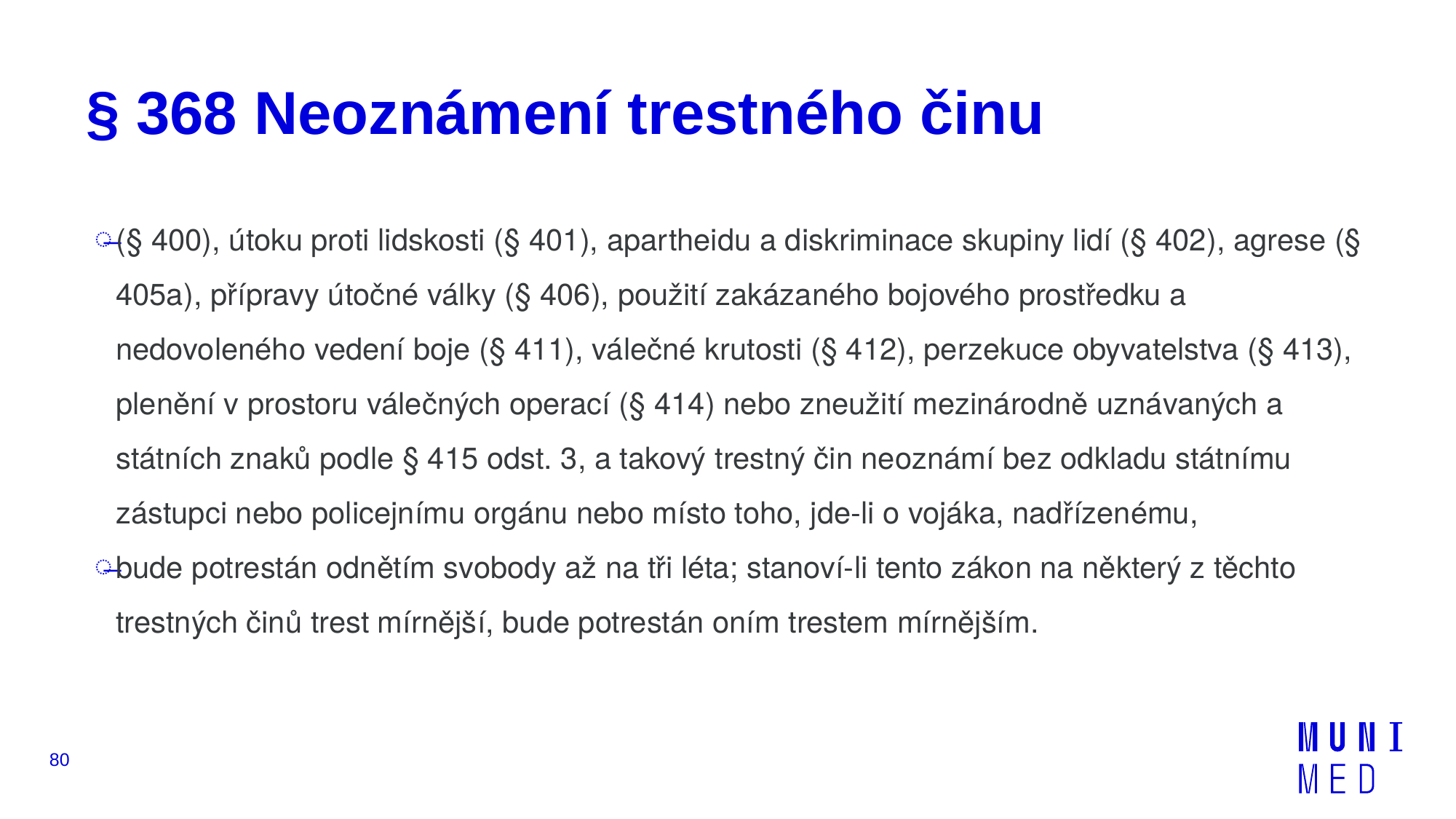

# § 368 Neoznámení trestného činu
(§ 400), útoku proti lidskosti (§ 401), apartheidu a diskriminace skupiny lidí (§ 402), agrese (§ 405a), přípravy útočné války (§ 406), použití zakázaného bojového prostředku a nedovoleného vedení boje (§ 411), válečné krutosti (§ 412), perzekuce obyvatelstva (§ 413), plenění v prostoru válečných operací (§ 414) nebo zneužití mezinárodně uznávaných a státních znaků podle § 415 odst. 3, a takový trestný čin neoznámí bez odkladu státnímu zástupci nebo policejnímu orgánu nebo místo toho, jde-li o vojáka, nadřízenému,
bude potrestán odnětím svobody až na tři léta; stanoví-li tento zákon na některý z těchto trestných činů trest mírnější, bude potrestán oním trestem mírnějším.
80